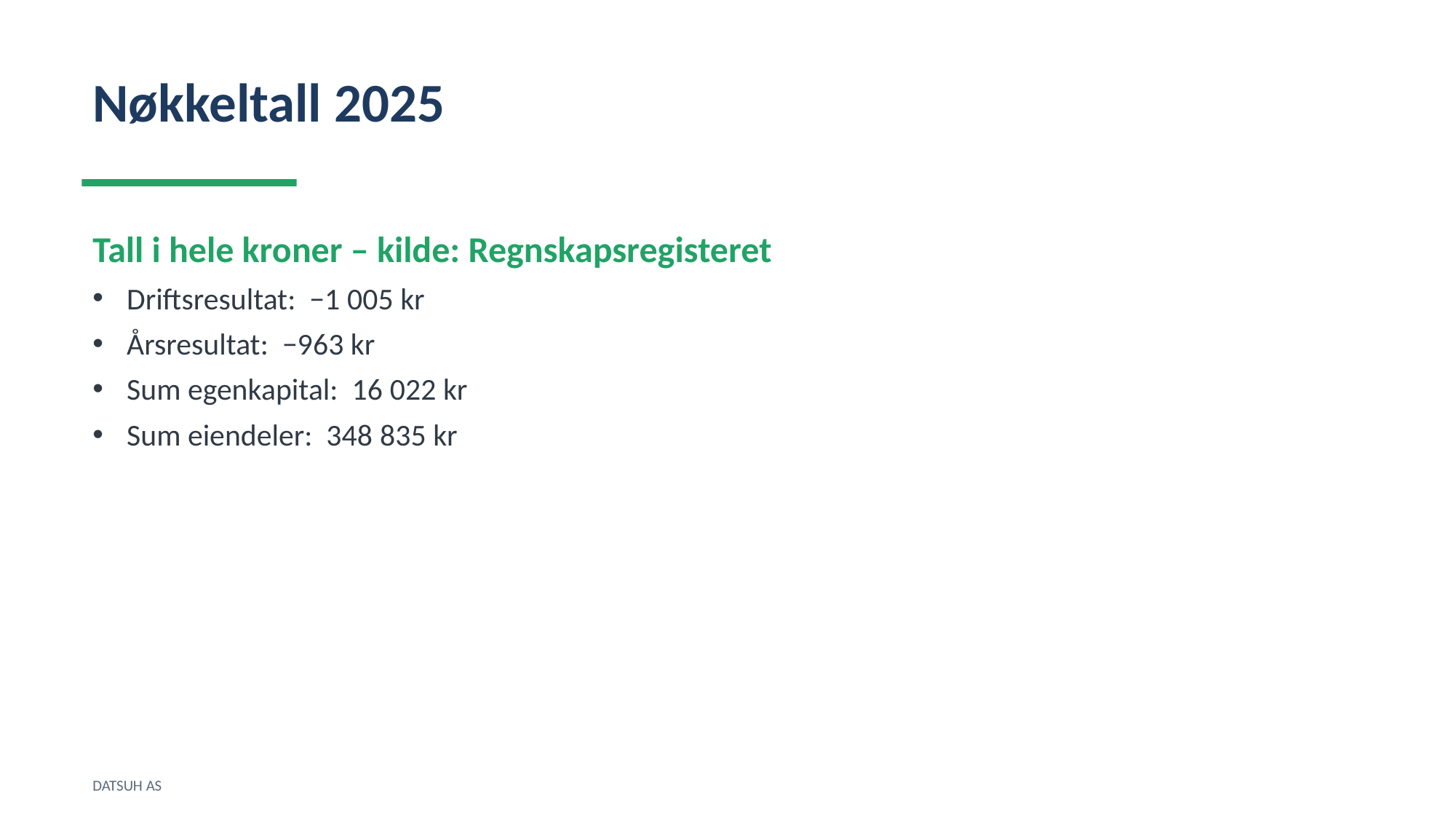

Nøkkeltall 2025

Tall i hele kroner – kilde: Regnskapsregisteret
Driftsresultat:  −1 005 kr
Årsresultat:  −963 kr
Sum egenkapital:  16 022 kr
Sum eiendeler:  348 835 kr
DATSUH AS